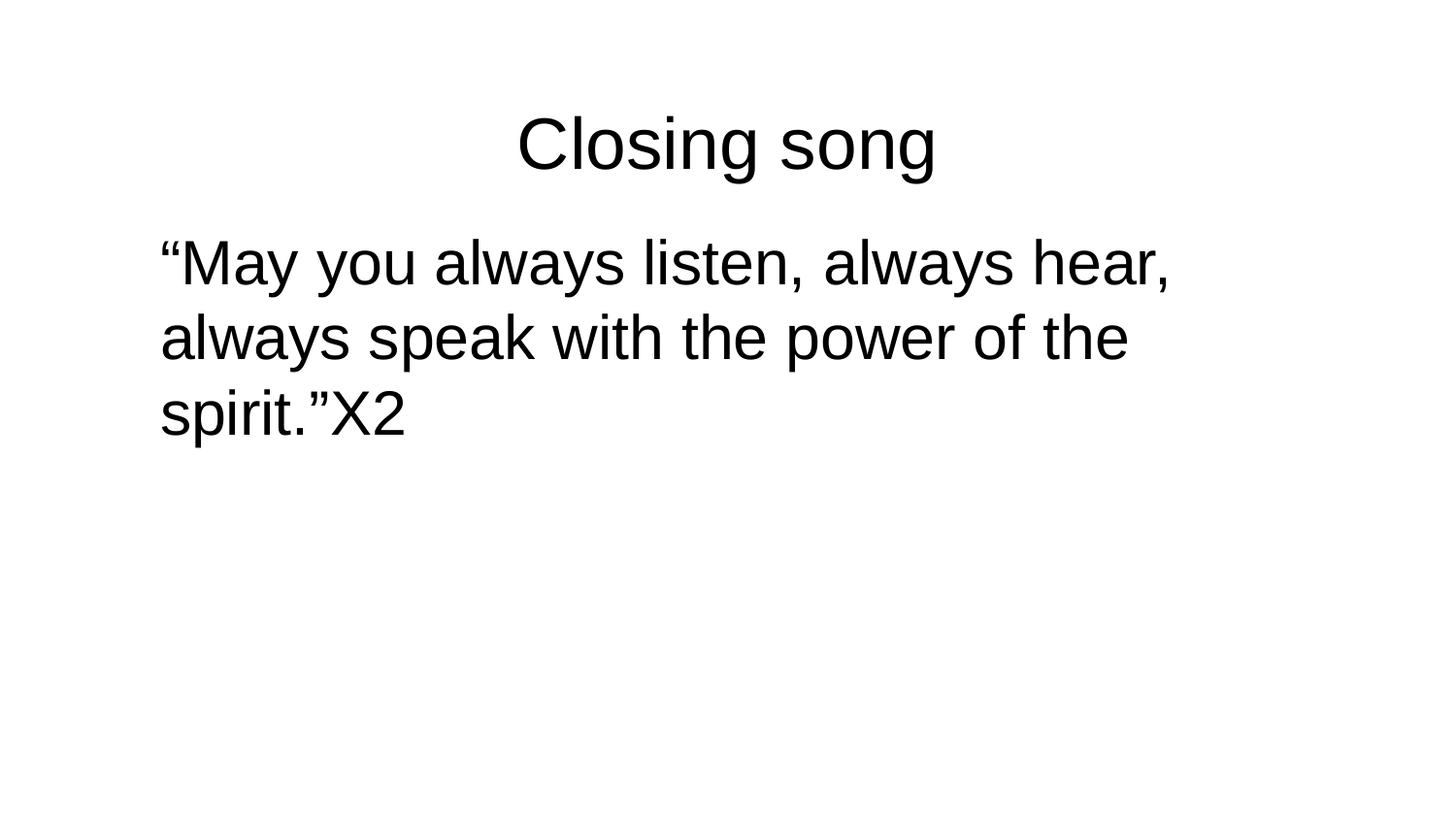

# Closing song
“May you always listen, always hear, always speak with the power of the spirit.”X2